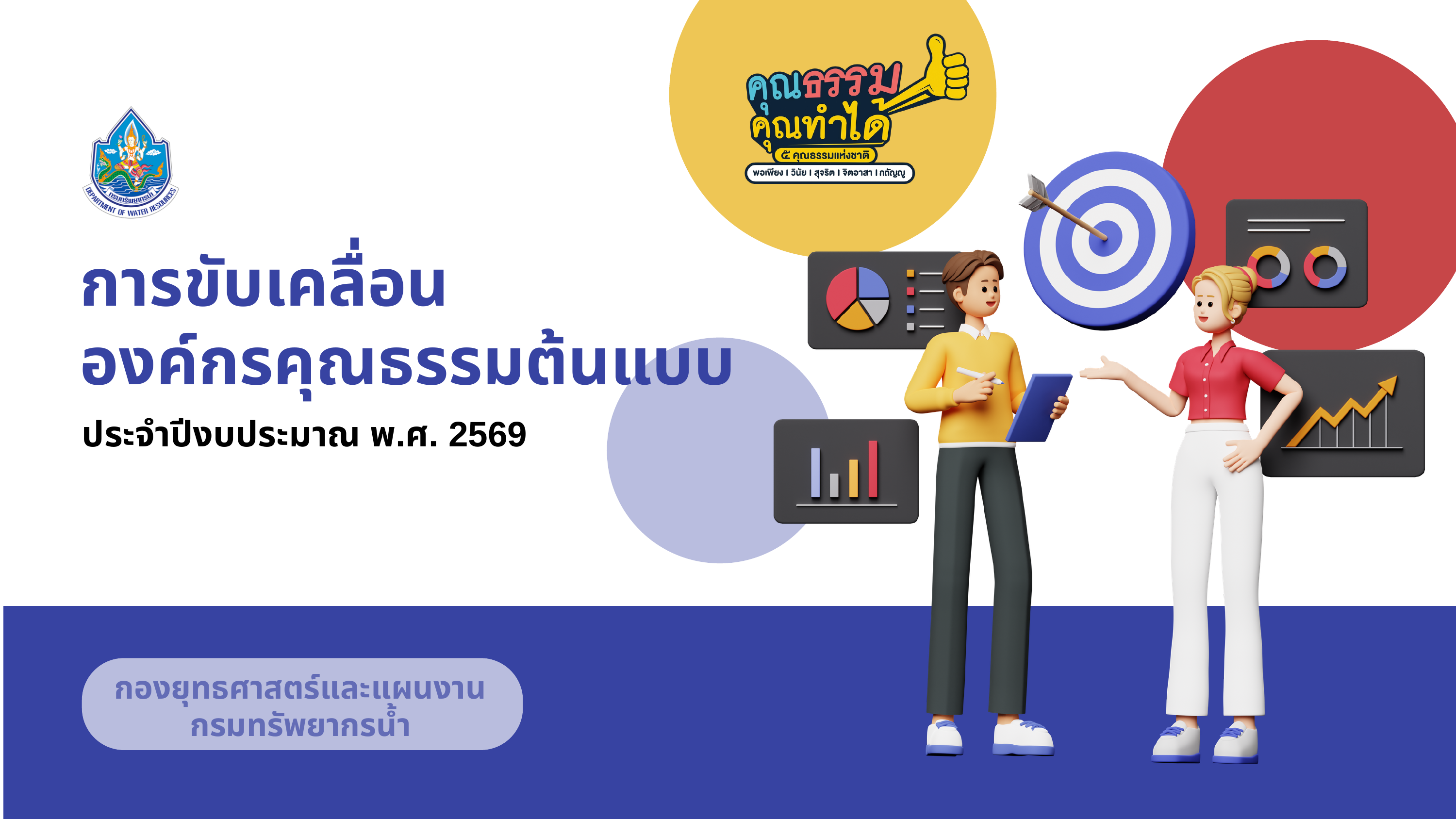

การขับเคลื่อน
องค์กรคุณธรรมต้นแบบ

ประจำปีงบประมาณ พ.ศ. 2569

กองยุทธศาสตร์และแผนงาน
กรมทรัพยากรน้ำ